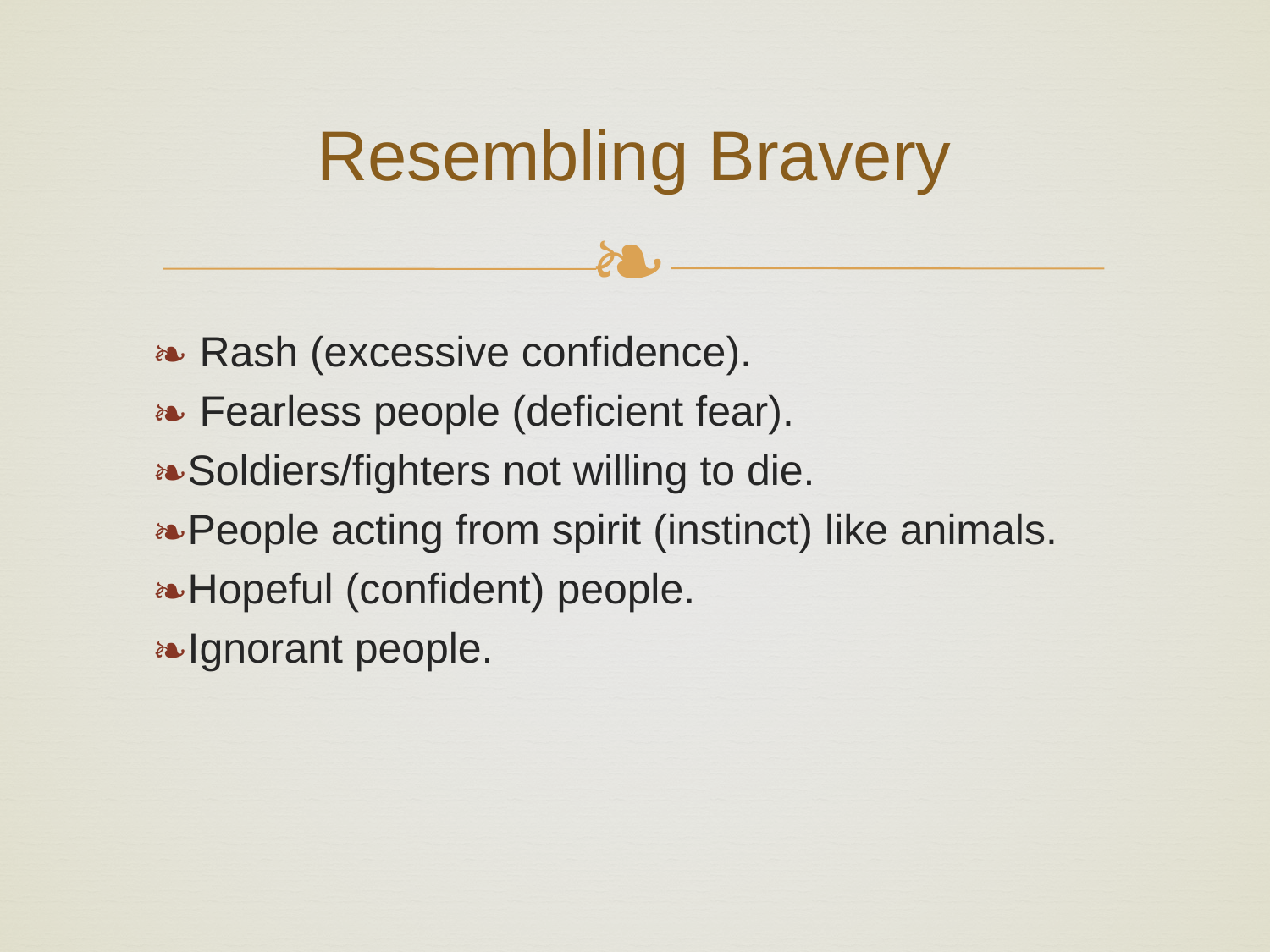

# Resembling Bravery
 Rash (excessive confidence).
 Fearless people (deficient fear).
Soldiers/fighters not willing to die.
People acting from spirit (instinct) like animals.
Hopeful (confident) people.
Ignorant people.